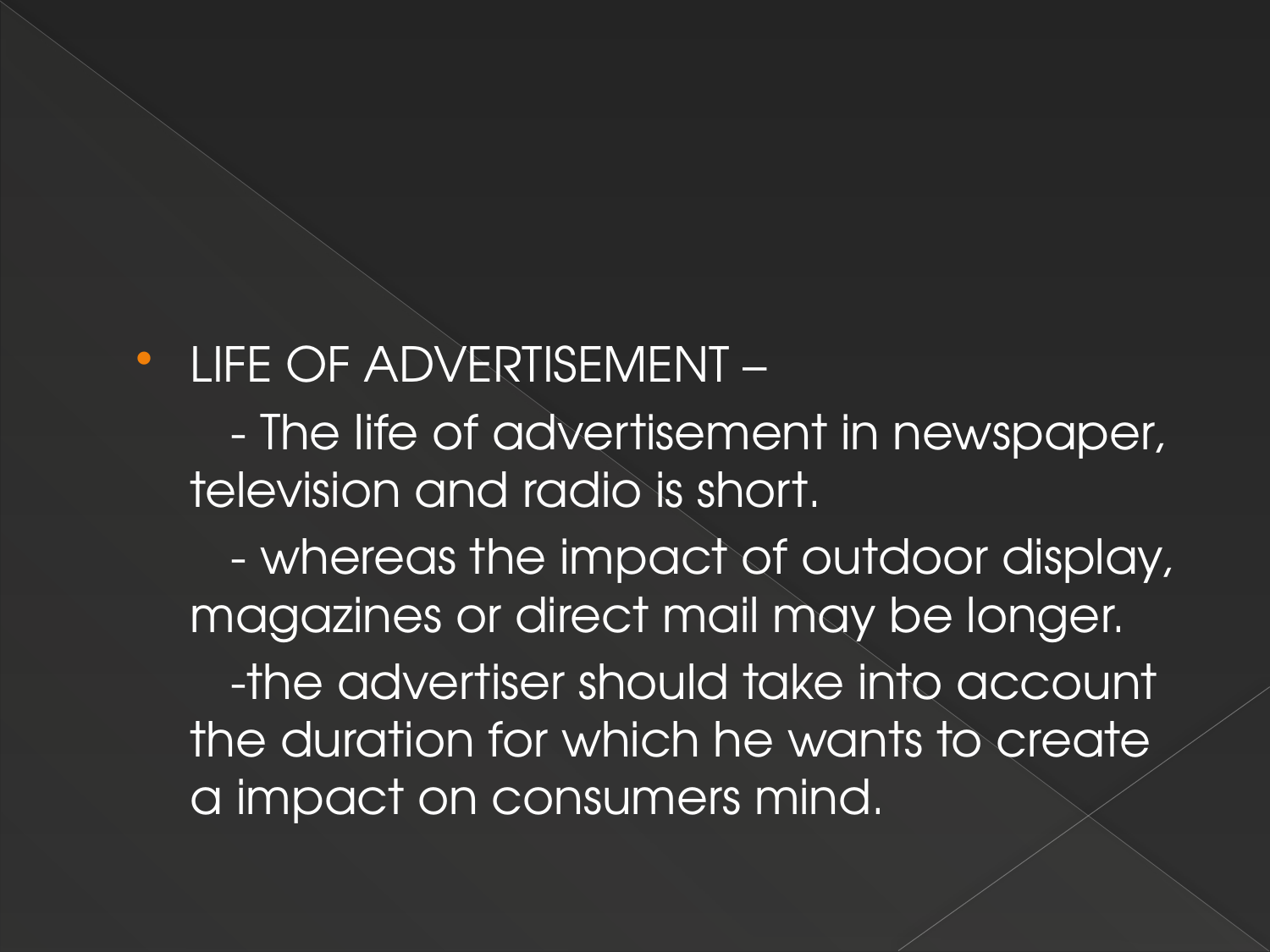

#
LIFE OF ADVERTISEMENT –
       - The life of advertisement in newspaper, television and radio is short.
       - whereas the impact of outdoor display, magazines or direct mail may be longer.
       -the advertiser should take into account the duration for which he wants to create a impact on consumers mind.